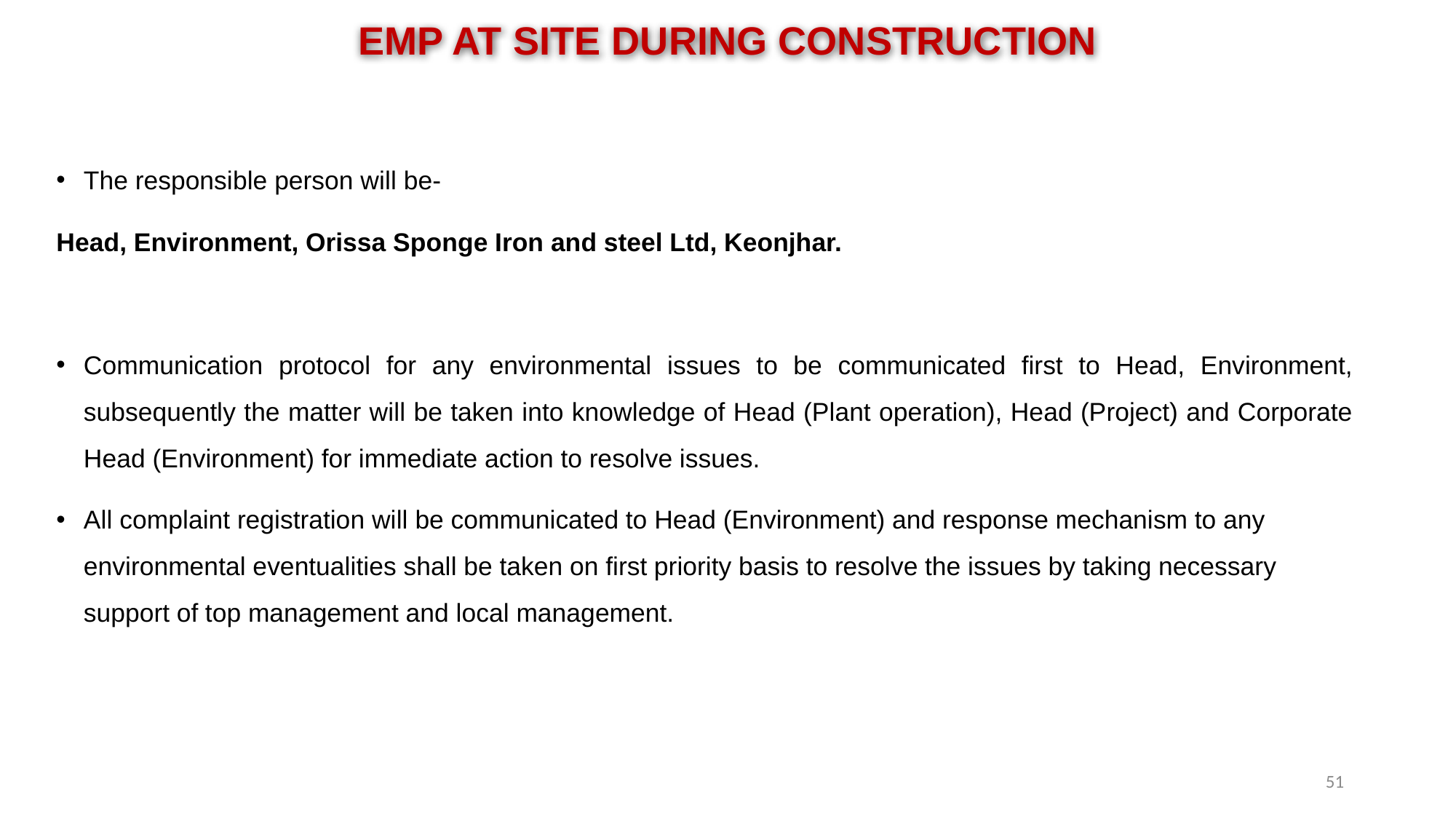

EMP AT SITE DURING CONSTRUCTION
The responsible person will be-
Head, Environment, Orissa Sponge Iron and steel Ltd, Keonjhar.

Communication protocol for any environmental issues to be communicated first to Head, Environment, subsequently the matter will be taken into knowledge of Head (Plant operation), Head (Project) and Corporate Head (Environment) for immediate action to resolve issues.
All complaint registration will be communicated to Head (Environment) and response mechanism to any environmental eventualities shall be taken on first priority basis to resolve the issues by taking necessary support of top management and local management.

51